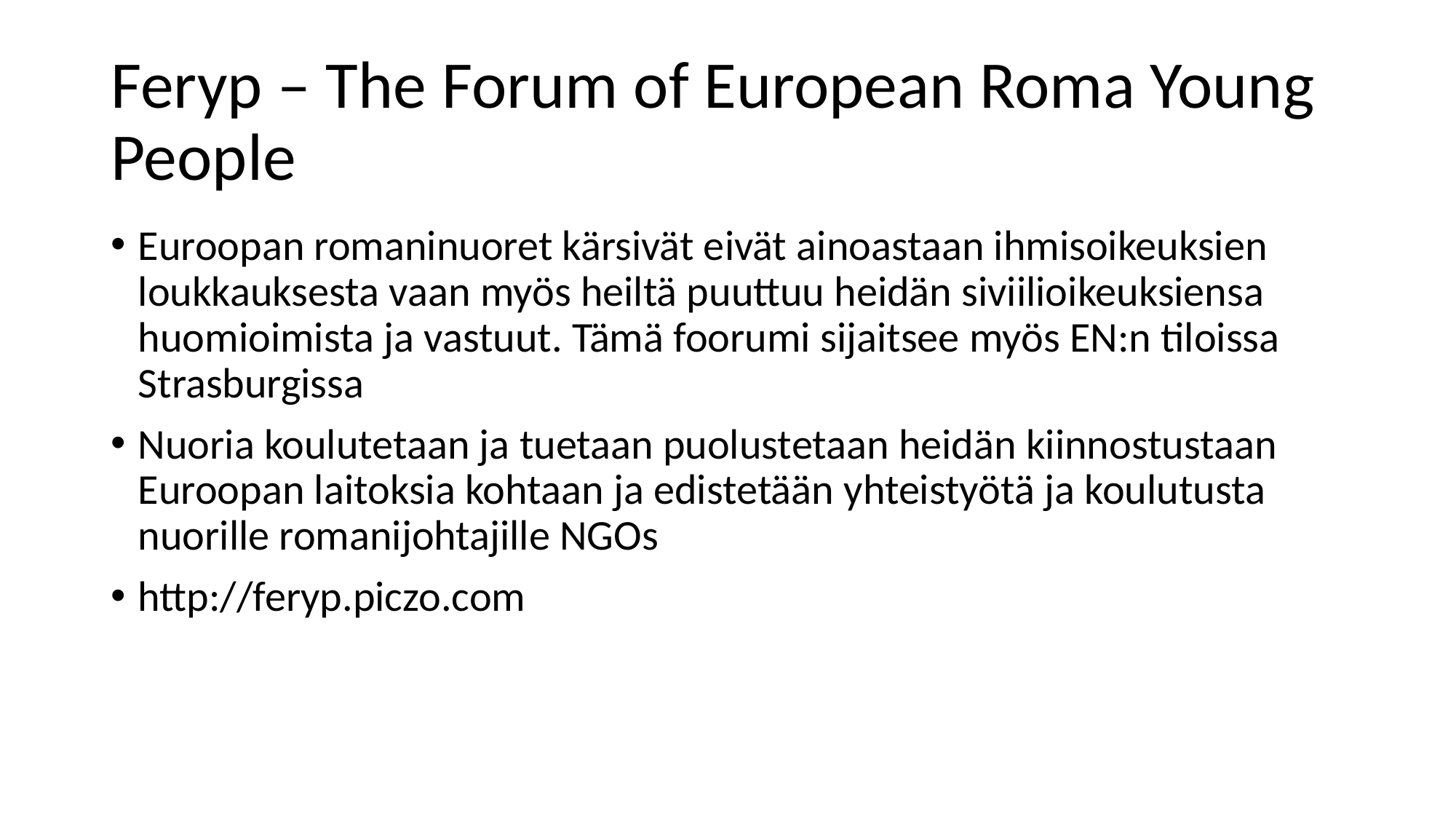

# Feryp – The Forum of European Roma Young People
Euroopan romaninuoret kärsivät eivät ainoastaan ihmisoikeuksien loukkauksesta vaan myös heiltä puuttuu heidän siviilioikeuksiensa huomioimista ja vastuut. Tämä foorumi sijaitsee myös EN:n tiloissa Strasburgissa
Nuoria koulutetaan ja tuetaan puolustetaan heidän kiinnostustaan Euroopan laitoksia kohtaan ja edistetään yhteistyötä ja koulutusta nuorille romanijohtajille NGOs
http://feryp.piczo.com